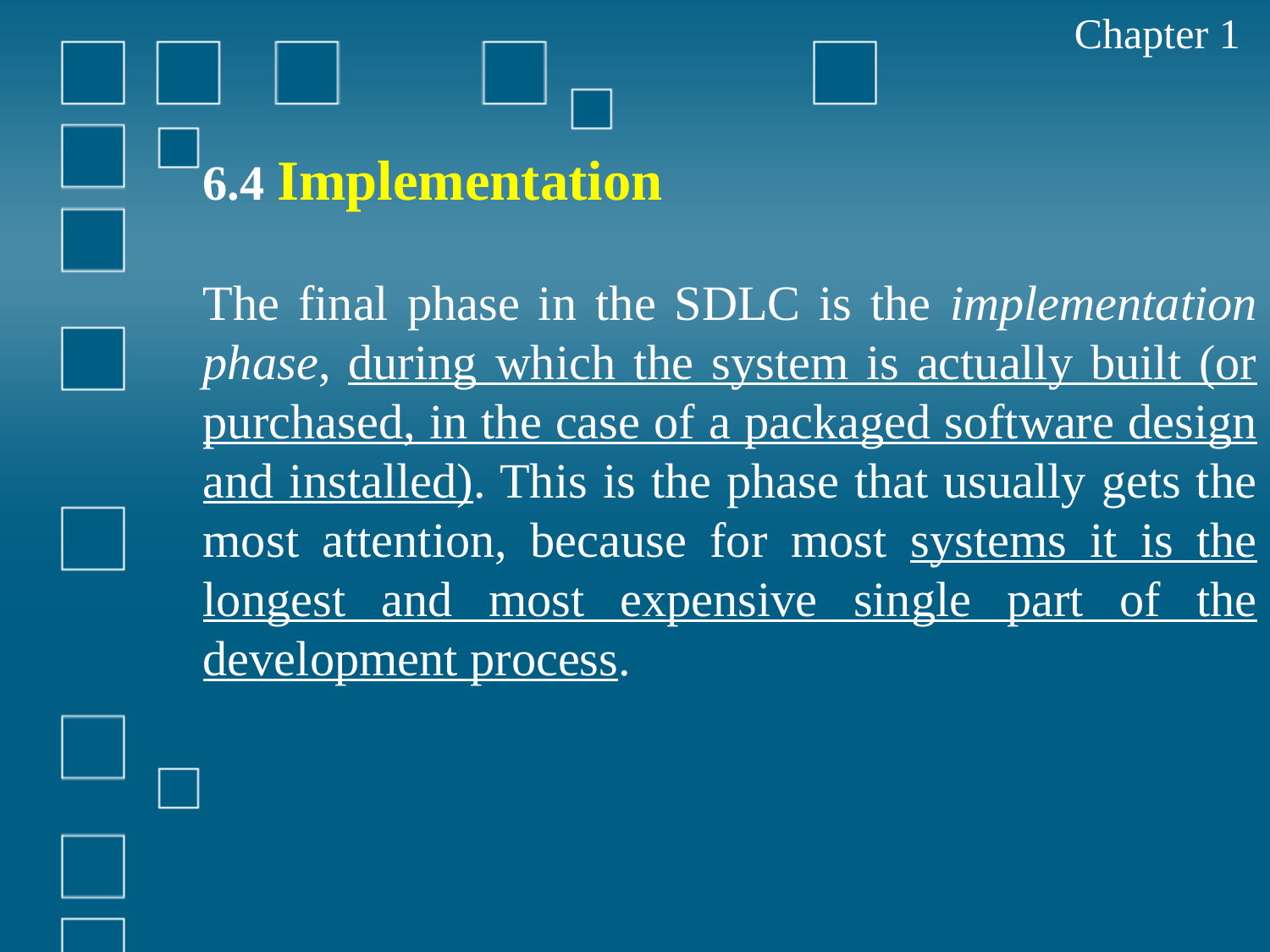

Chapter 1
6.4 Implementation

The final phase in the SDLC is the implementation phase, during which the system is actually built (or purchased, in the case of a packaged software design and installed). This is the phase that usually gets the most attention, because for most systems it is the longest and most expensive single part of the development process.